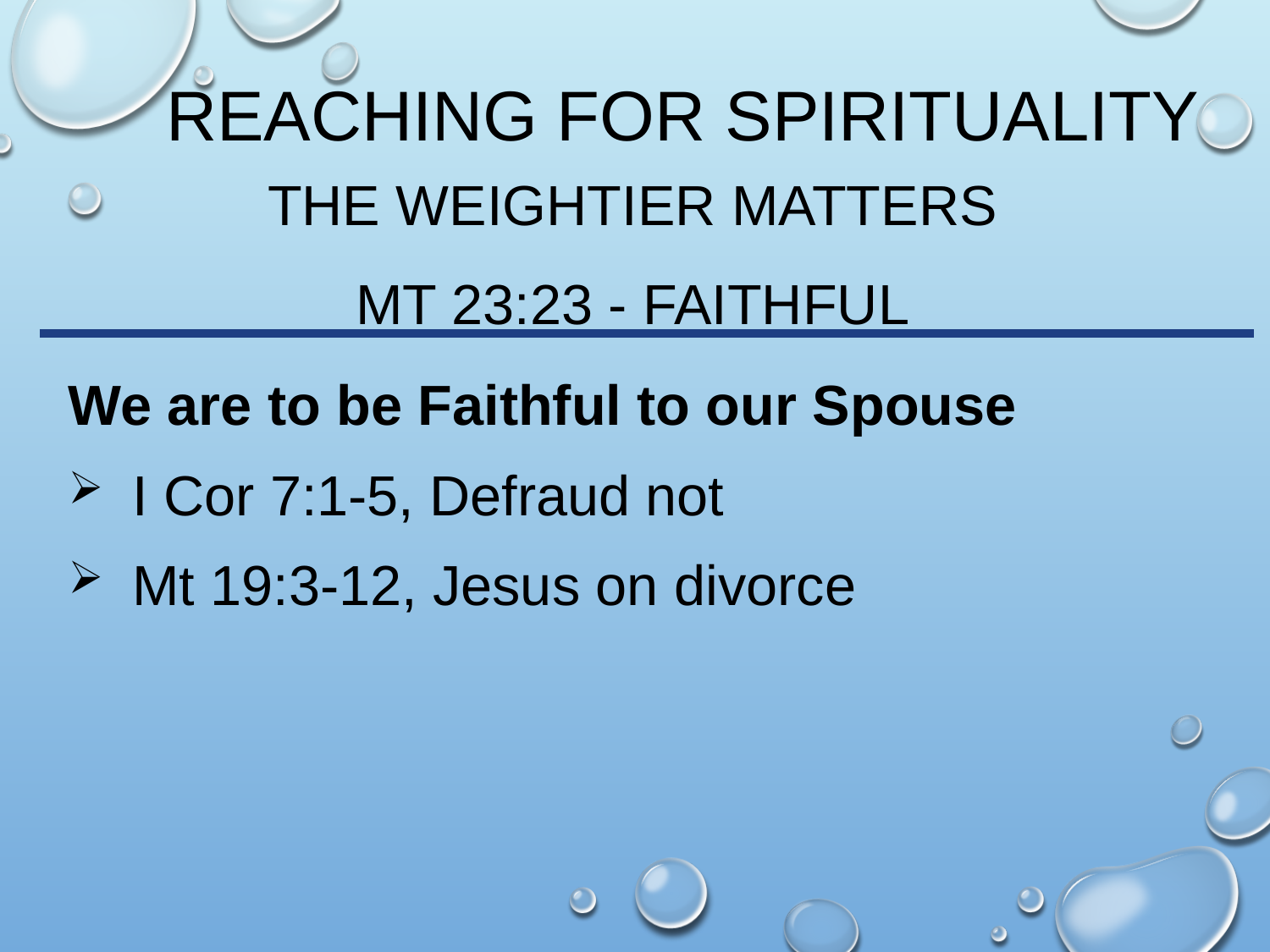

# Reaching for spirituality
The Weightier matters
Mt 23:23 - Faithful
We are to be Faithful to our Spouse
I Cor 7:1-5, Defraud not
Mt 19:3-12, Jesus on divorce